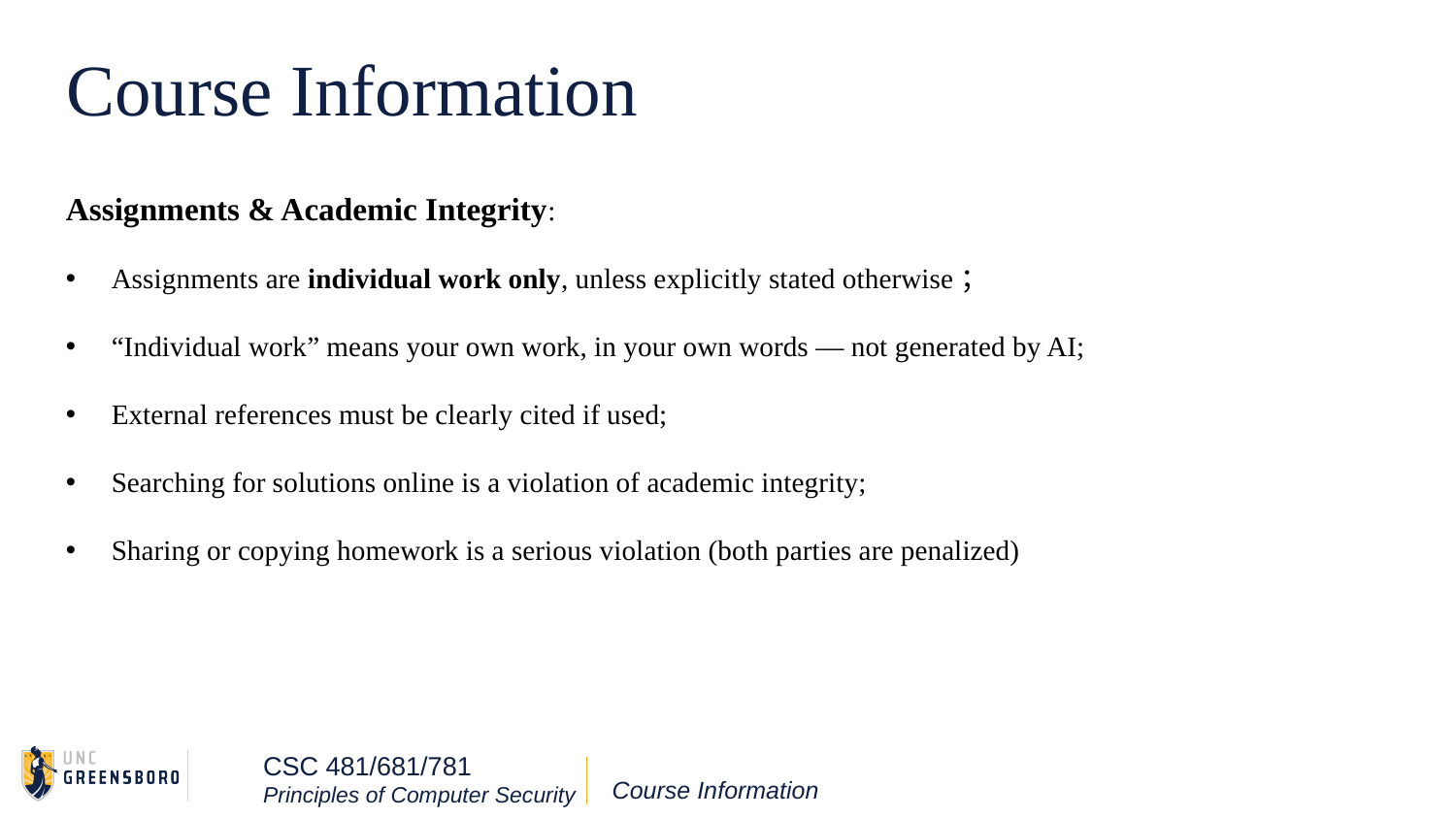

# Course Information
Assignments & Academic Integrity:

Assignments are individual work only, unless explicitly stated otherwise；

“Individual work” means your own work, in your own words — not generated by AI;

External references must be clearly cited if used;

Searching for solutions online is a violation of academic integrity;

Sharing or copying homework is a serious violation (both parties are penalized)